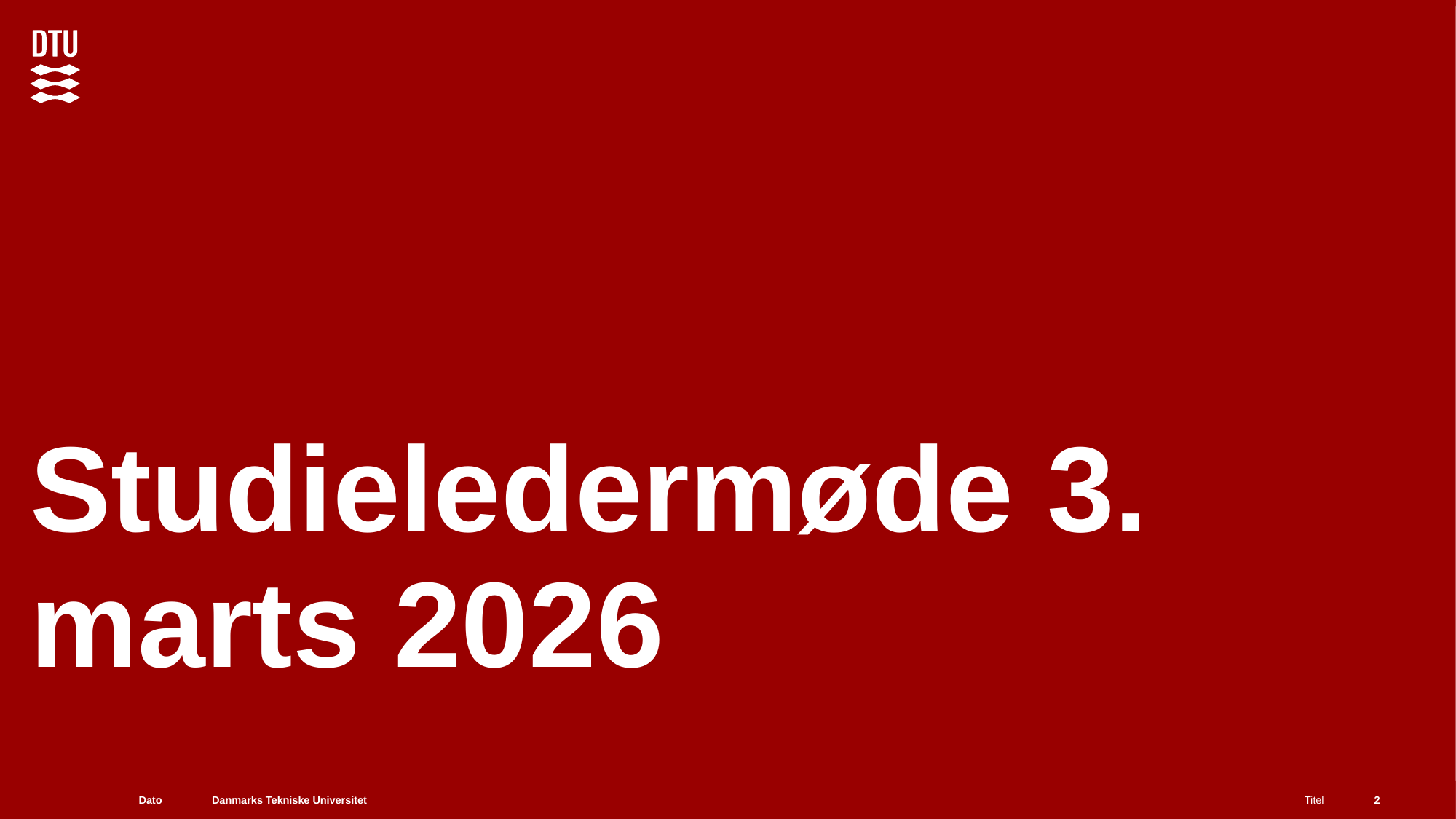

# Studieledermøde 3. marts 2026
Dato
Titel
2